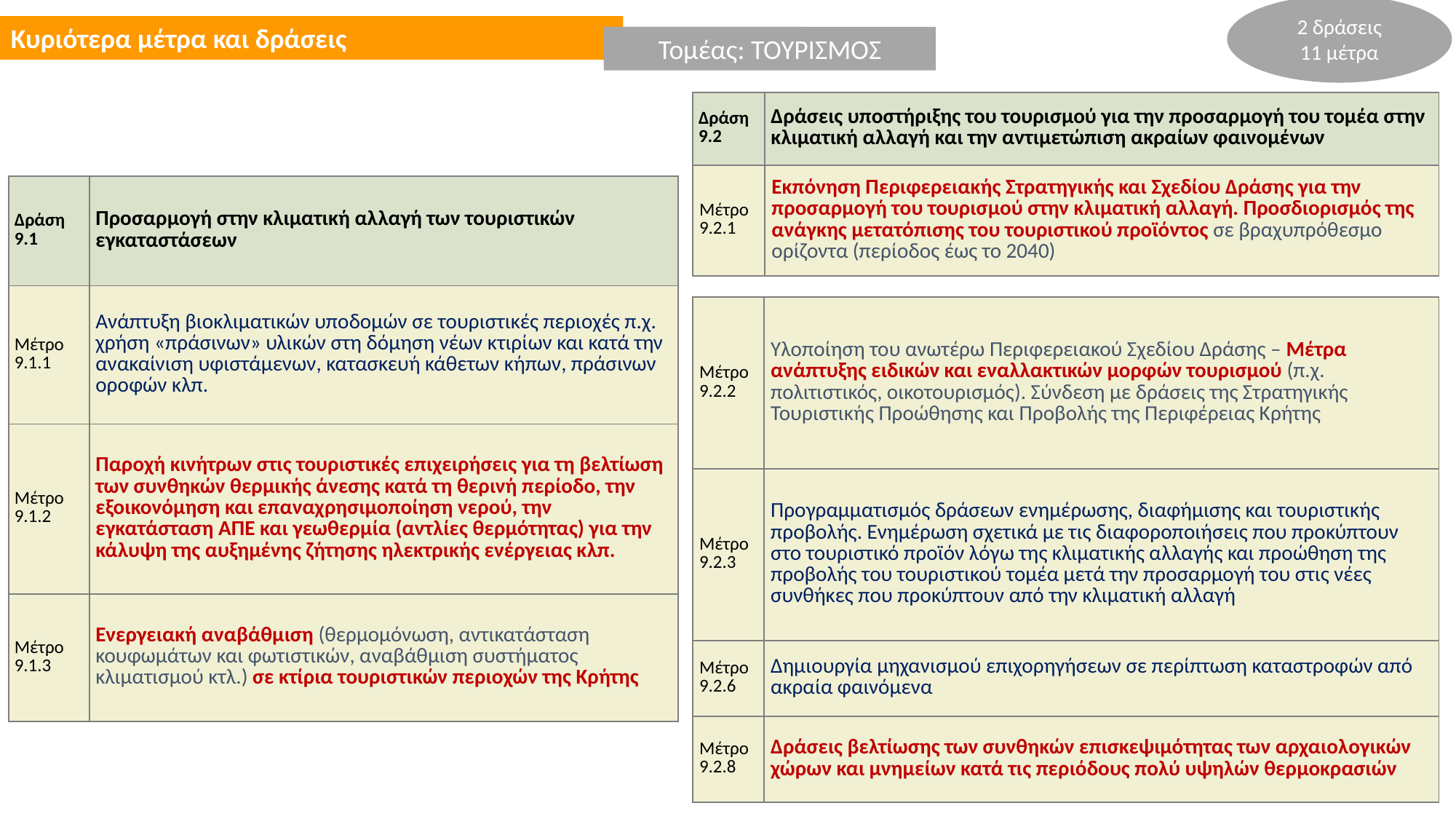

2 δράσεις
11 μέτρα
Κυριότερα μέτρα και δράσεις
Τομέας: ΓΕΩΡΓΙΑ
Τομέας: ΤΟΥΡΙΣΜΟΣ
| Δράση 9.2 | Δράσεις υποστήριξης του τουρισμού για την προσαρμογή του τομέα στην κλιματική αλλαγή και την αντιμετώπιση ακραίων φαινομένων |
| --- | --- |
| Μέτρο 9.2.1 | Εκπόνηση Περιφερειακής Στρατηγικής και Σχεδίου Δράσης για την προσαρμογή του τουρισμού στην κλιματική αλλαγή. Προσδιορισμός της ανάγκης μετατόπισης του τουριστικού προϊόντος σε βραχυπρόθεσμο ορίζοντα (περίοδος έως το 2040) |
| Δράση 9.1 | Προσαρμογή στην κλιματική αλλαγή των τουριστικών εγκαταστάσεων |
| --- | --- |
| Μέτρο 9.1.1 | Ανάπτυξη βιοκλιματικών υποδομών σε τουριστικές περιοχές π.χ. χρήση «πράσινων» υλικών στη δόμηση νέων κτιρίων και κατά την ανακαίνιση υφιστάμενων, κατασκευή κάθετων κήπων, πράσινων οροφών κλπ. |
| Μέτρο 9.1.2 | Παροχή κινήτρων στις τουριστικές επιχειρήσεις για τη βελτίωση των συνθηκών θερμικής άνεσης κατά τη θερινή περίοδο, την εξοικονόμηση και επαναχρησιμοποίηση νερού, την εγκατάσταση ΑΠΕ και γεωθερμία (αντλίες θερμότητας) για την κάλυψη της αυξημένης ζήτησης ηλεκτρικής ενέργειας κλπ. |
| Μέτρο 9.1.3 | Ενεργειακή αναβάθμιση (θερμομόνωση, αντικατάσταση κουφωμάτων και φωτιστικών, αναβάθμιση συστήματος κλιματισμού κτλ.) σε κτίρια τουριστικών περιοχών της Κρήτης |
| Μέτρο 9.2.2 | Υλοποίηση του ανωτέρω Περιφερειακού Σχεδίου Δράσης – Μέτρα ανάπτυξης ειδικών και εναλλακτικών μορφών τουρισμού (π.χ. πολιτιστικός, οικοτουρισμός). Σύνδεση με δράσεις της Στρατηγικής Τουριστικής Προώθησης και Προβολής της Περιφέρειας Κρήτης |
| --- | --- |
| Μέτρο 9.2.3 | Προγραμματισμός δράσεων ενημέρωσης, διαφήμισης και τουριστικής προβολής. Ενημέρωση σχετικά με τις διαφοροποιήσεις που προκύπτουν στο τουριστικό προϊόν λόγω της κλιματικής αλλαγής και προώθηση της προβολής του τουριστικού τομέα μετά την προσαρμογή του στις νέες συνθήκες που προκύπτουν από την κλιματική αλλαγή |
| Μέτρο 9.2.6 | Δημιουργία μηχανισμού επιχορηγήσεων σε περίπτωση καταστροφών από ακραία φαινόμενα |
| Μέτρο 9.2.8 | Δράσεις βελτίωσης των συνθηκών επισκεψιμότητας των αρχαιολογικών χώρων και μνημείων κατά τις περιόδους πολύ υψηλών θερμοκρασιών |